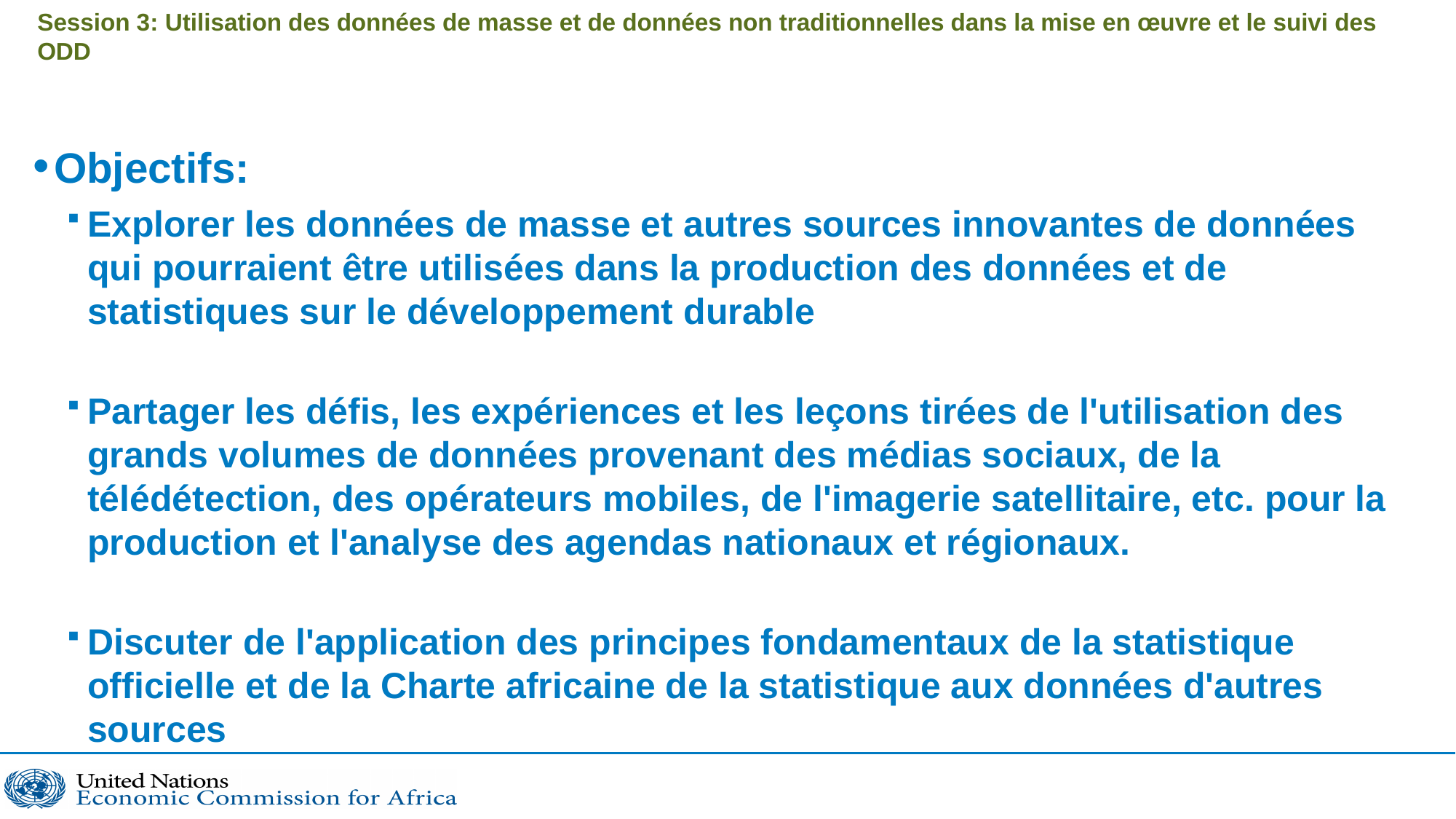

# Session 3: Utilisation des données de masse et de données non traditionnelles dans la mise en œuvre et le suivi des ODD
Objectifs:
Explorer les données de masse et autres sources innovantes de données qui pourraient être utilisées dans la production des données et de statistiques sur le développement durable

Partager les défis, les expériences et les leçons tirées de l'utilisation des grands volumes de données provenant des médias sociaux, de la télédétection, des opérateurs mobiles, de l'imagerie satellitaire, etc. pour la production et l'analyse des agendas nationaux et régionaux.

Discuter de l'application des principes fondamentaux de la statistique officielle et de la Charte africaine de la statistique aux données d'autres sources